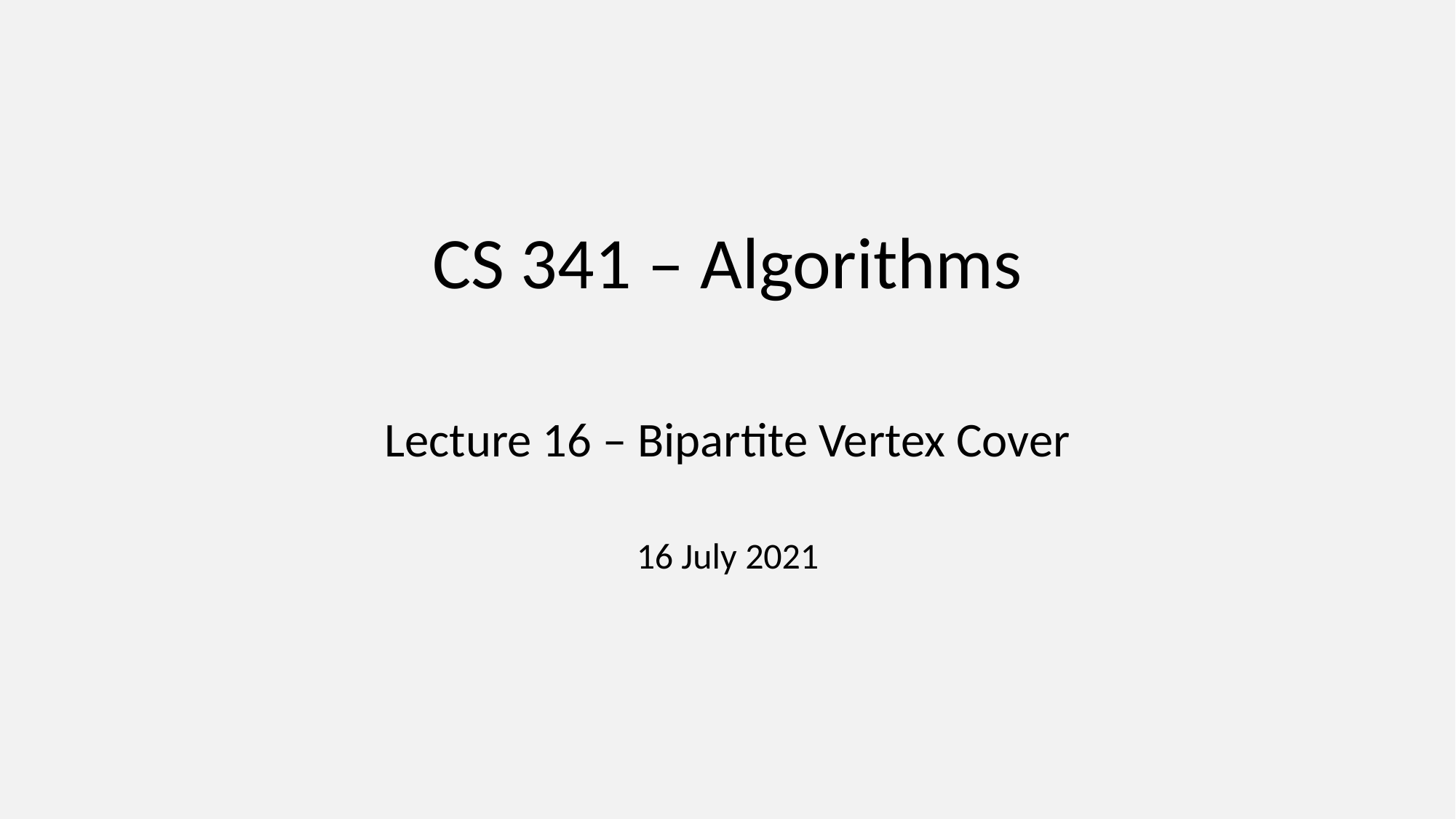

# CS 341 – Algorithms
Lecture 16 – Bipartite Vertex Cover

16 July 2021